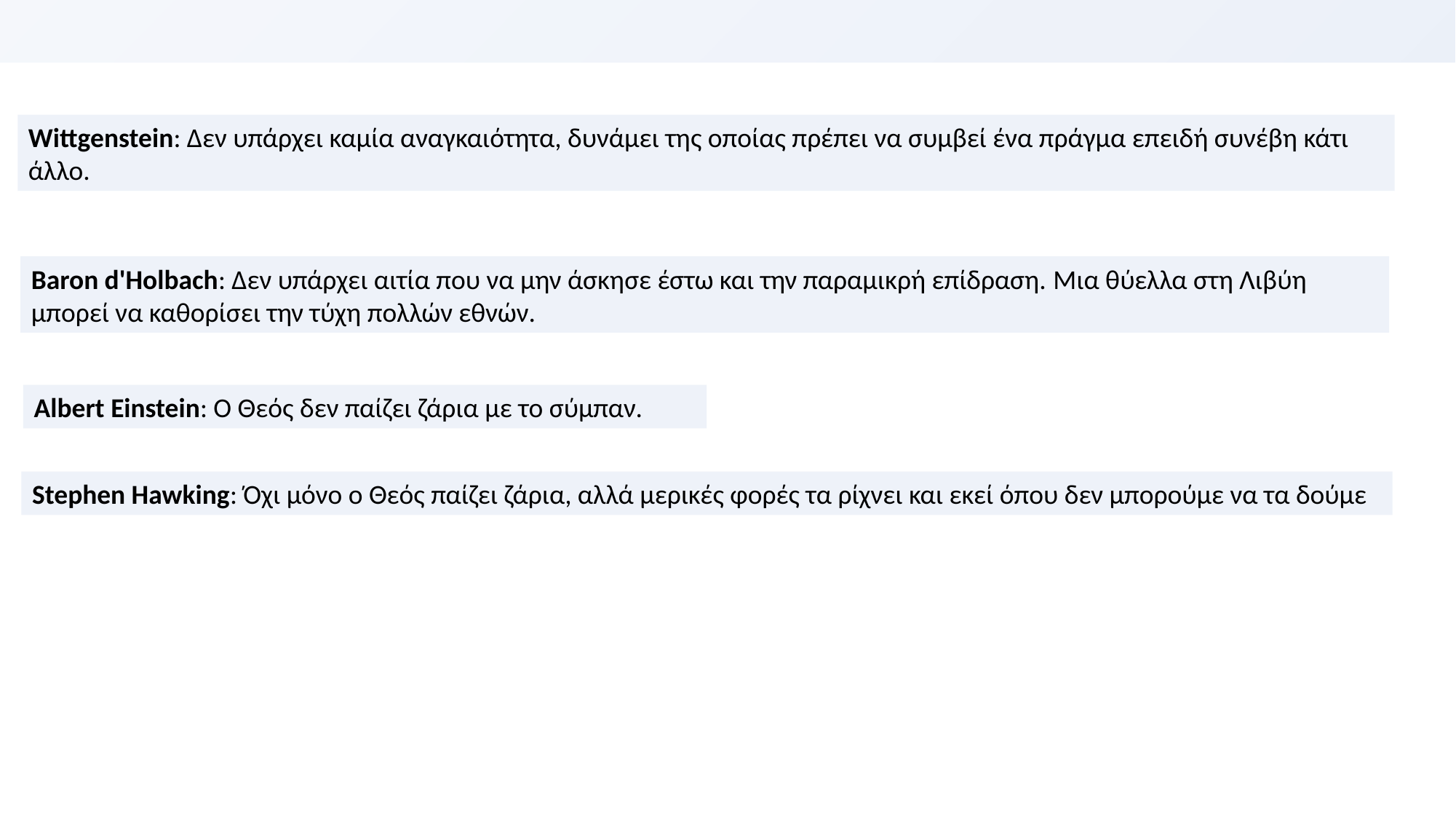

Wittgenstein: Δεν υπάρχει καμία αναγκαιότητα, δυνάμει της οποίας πρέπει να συμβεί ένα πράγμα επειδή συνέβη κάτι άλλο.
Baron d'Holbach: Δεν υπάρχει αιτία που να μην άσκησε έστω και την παραμικρή επίδραση. Μια θύελλα στη Λιβύη μπορεί να καθορίσει την τύχη πολλών εθνών.
Albert Einstein: Ο Θεός δεν παίζει ζάρια με το σύμπαν.
Stephen Hawking: Όχι μόνο ο Θεός παίζει ζάρια, αλλά μερικές φορές τα ρίχνει και εκεί όπου δεν μπορούμε να τα δούμε